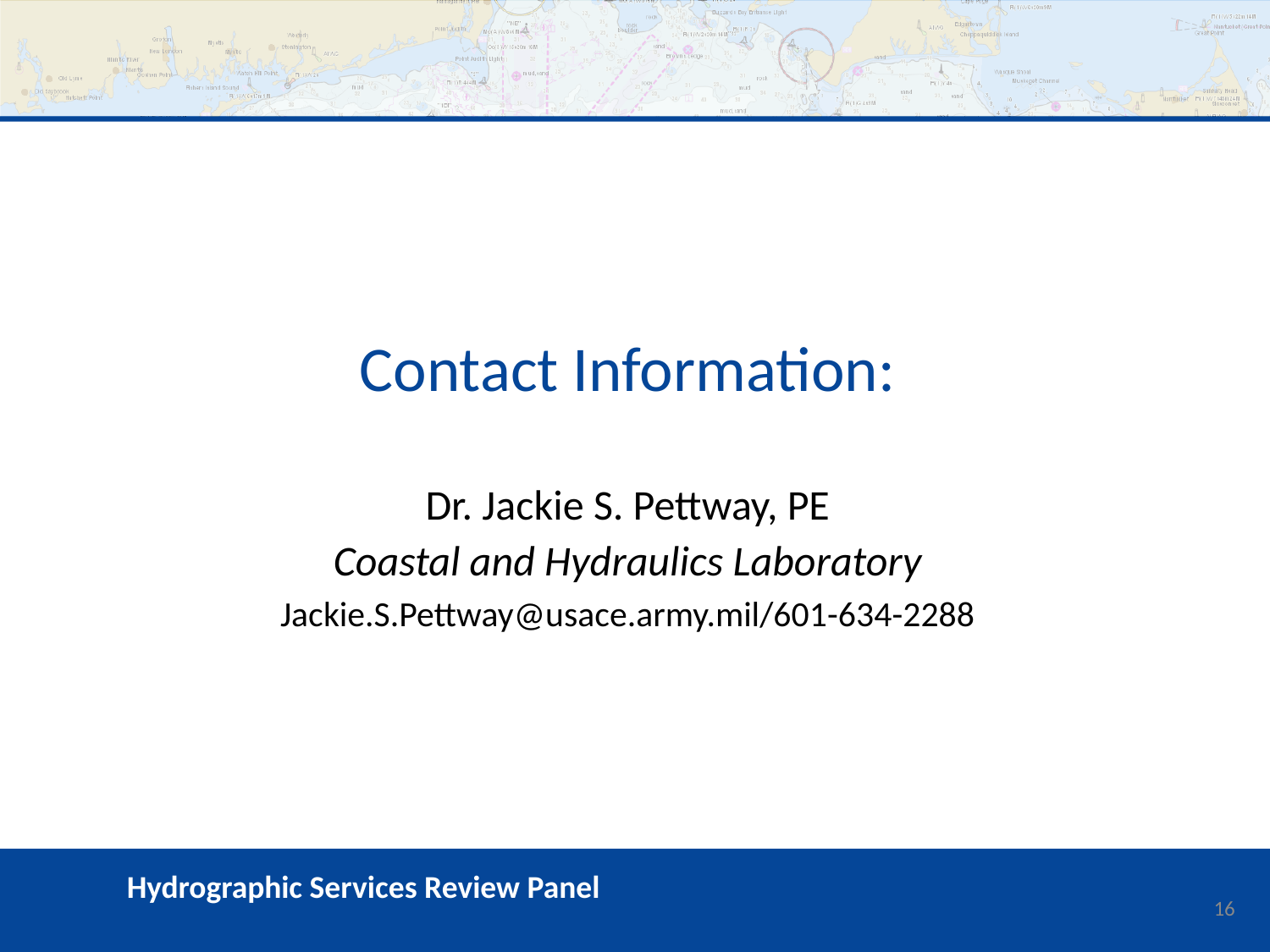

# Contact Information:
Dr. Jackie S. Pettway, PE
Coastal and Hydraulics Laboratory
Jackie.S.Pettway@usace.army.mil/601-634-2288
16